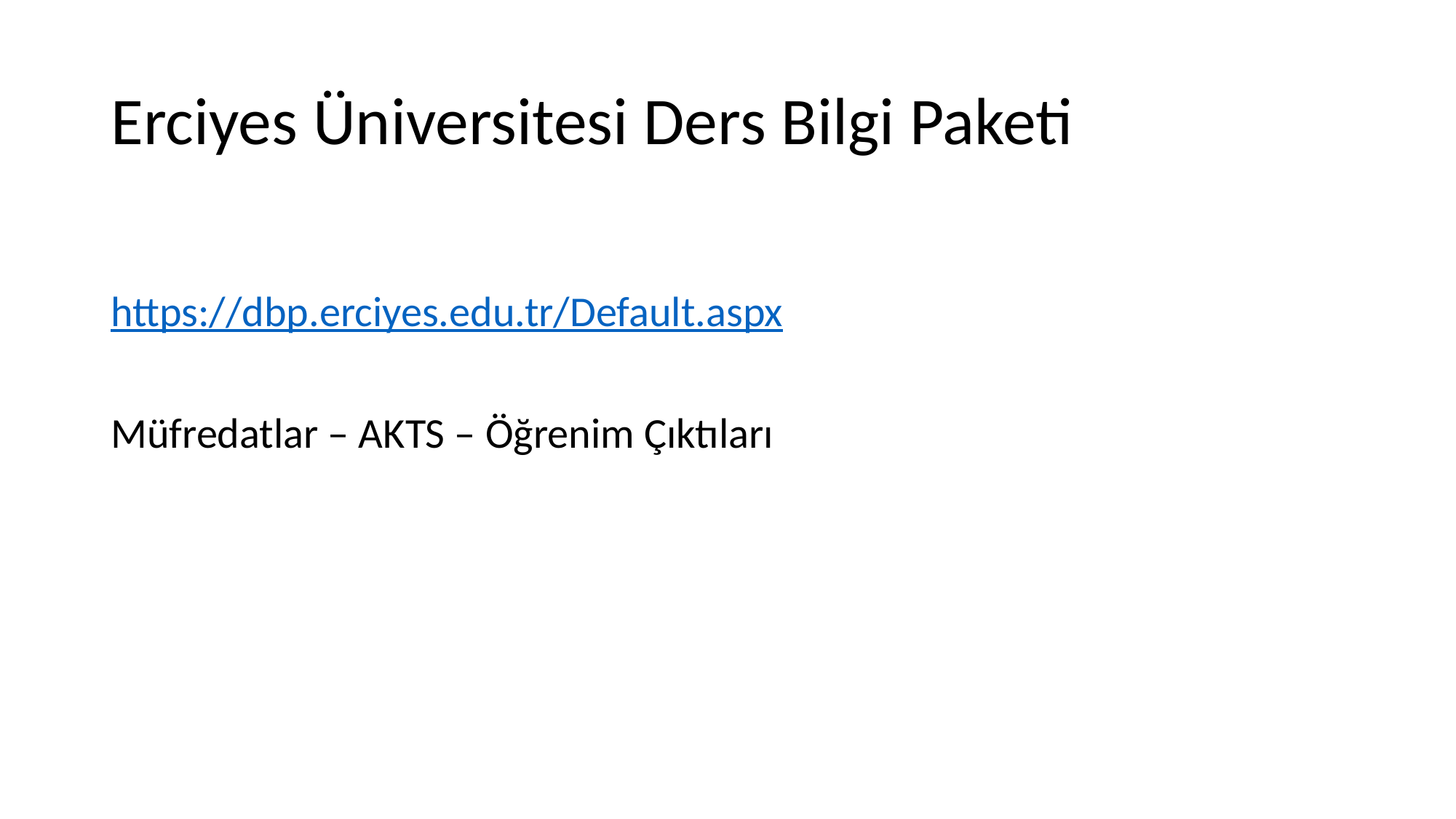

# Erciyes Üniversitesi Ders Bilgi Paketi

https://dbp.erciyes.edu.tr/Default.aspx

Müfredatlar – AKTS – Öğrenim Çıktıları